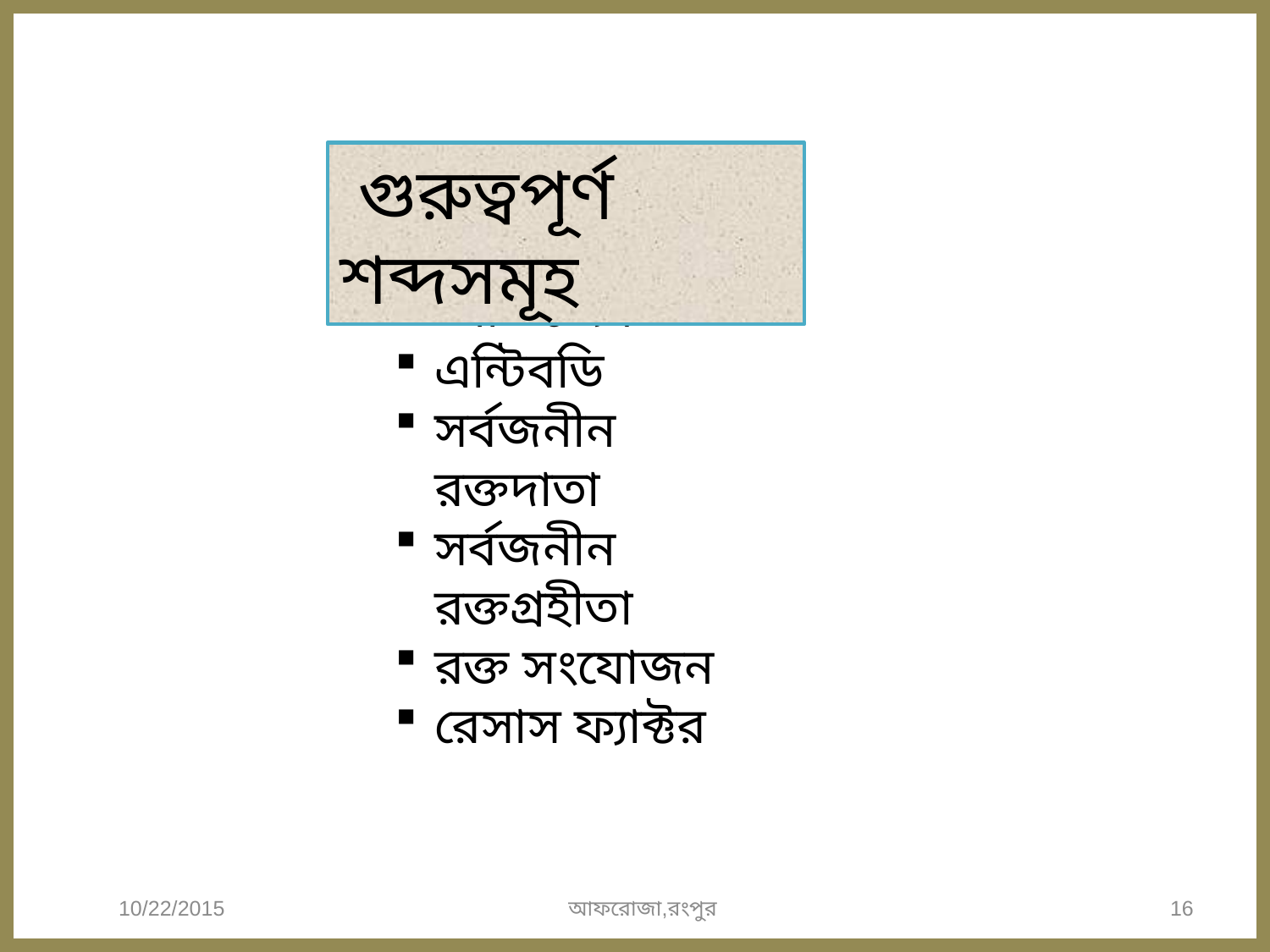

গুরুত্বপূর্ণ  শব্দসমূহ
 এন্টিজেন
এন্টিবডি
সর্বজনীন রক্তদাতা
সর্বজনীন রক্তগ্রহীতা
রক্ত সংযোজন
রেসাস ফ্যাক্টর
10/22/2015
আফরোজা,রংপুর
16